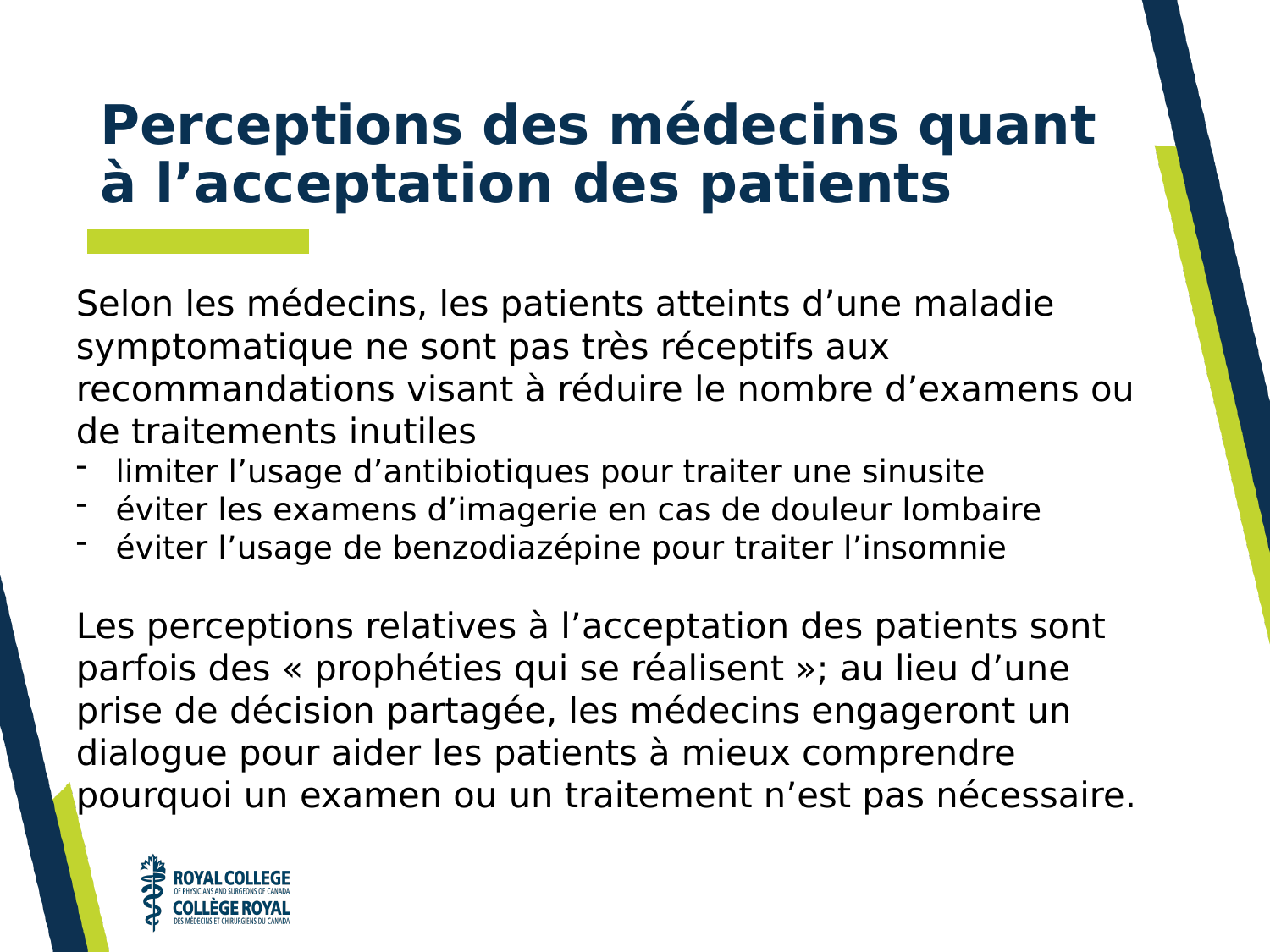

# Perceptions des médecins quant à l’acceptation des patients
Selon les médecins, les patients atteints d’une maladie symptomatique ne sont pas très réceptifs aux recommandations visant à réduire le nombre d’examens ou de traitements inutiles
limiter l’usage d’antibiotiques pour traiter une sinusite
éviter les examens d’imagerie en cas de douleur lombaire
éviter l’usage de benzodiazépine pour traiter l’insomnie

Les perceptions relatives à l’acceptation des patients sont parfois des « prophéties qui se réalisent »; au lieu d’une prise de décision partagée, les médecins engageront un dialogue pour aider les patients à mieux comprendre pourquoi un examen ou un traitement n’est pas nécessaire.